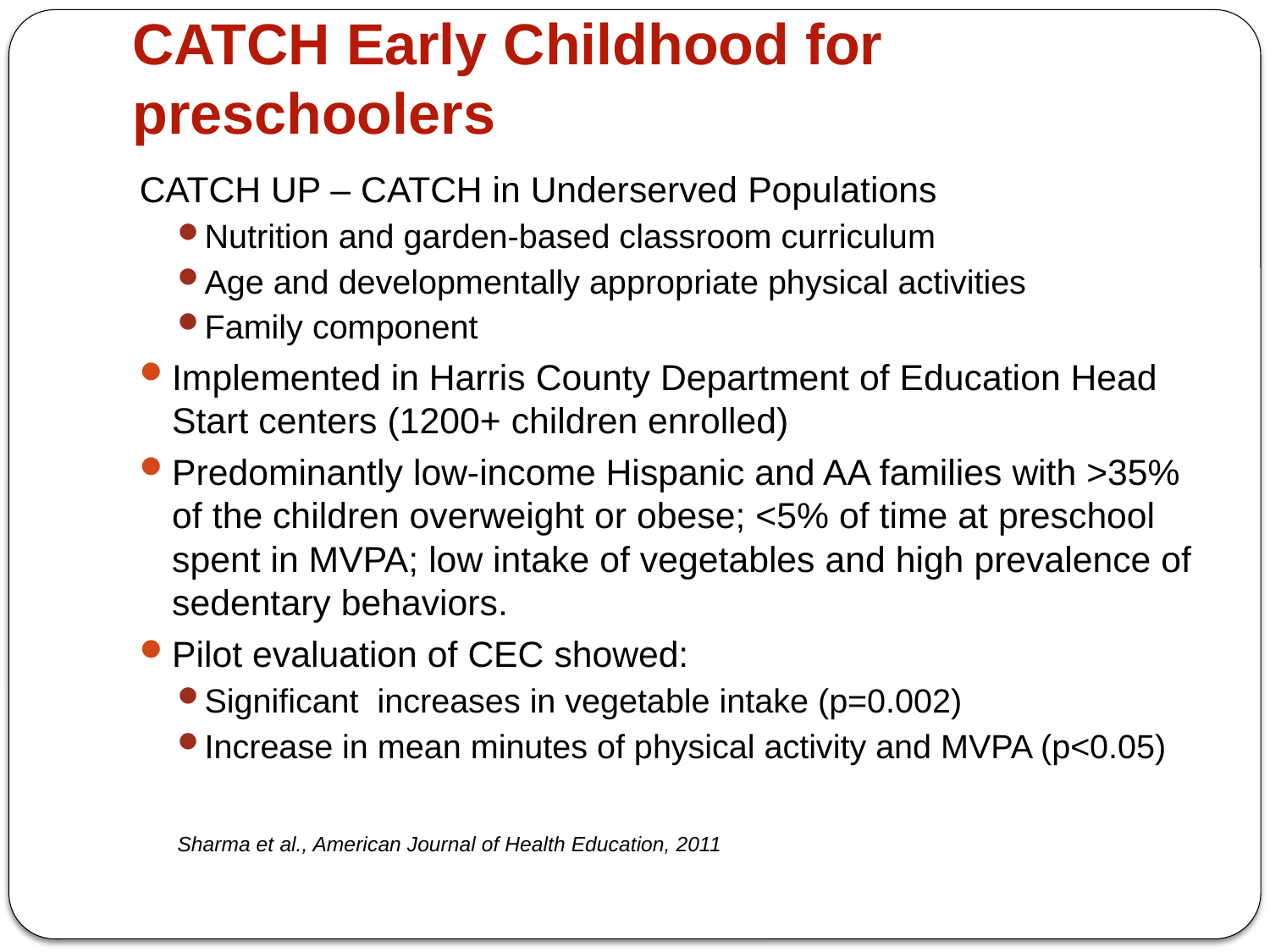

# CATCH Early Childhood for preschoolers
CATCH UP – CATCH in Underserved Populations
Nutrition and garden-based classroom curriculum
Age and developmentally appropriate physical activities
Family component
Implemented in Harris County Department of Education Head Start centers (1200+ children enrolled)
Predominantly low-income Hispanic and AA families with >35% of the children overweight or obese; <5% of time at preschool spent in MVPA; low intake of vegetables and high prevalence of sedentary behaviors.
Pilot evaluation of CEC showed:
Significant  increases in vegetable intake (p=0.002)
Increase in mean minutes of physical activity and MVPA (p<0.05)

Sharma et al., American Journal of Health Education, 2011